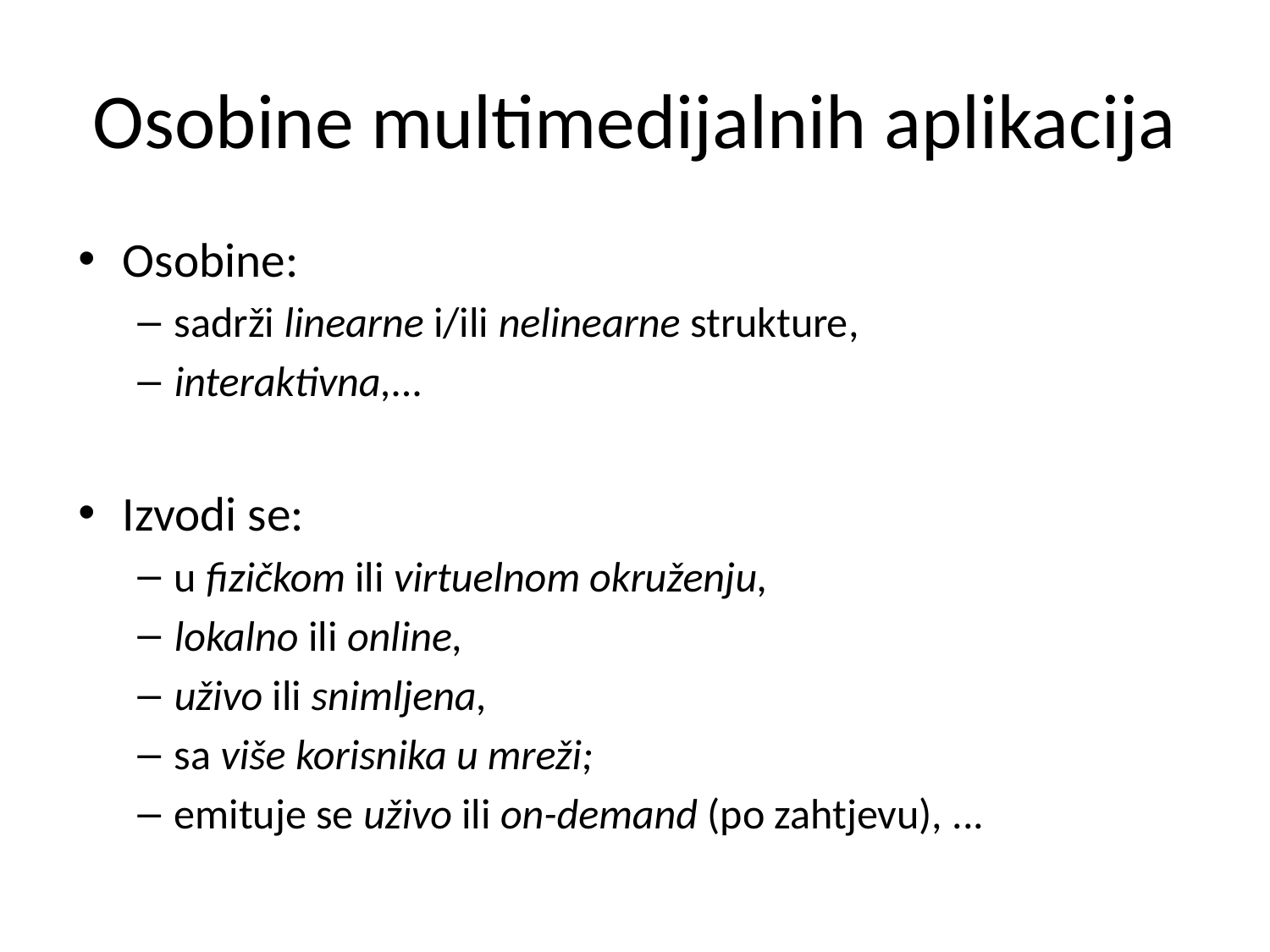

# Osobine multimedijalnih aplikacija
Osobine:
sadrži linearne i/ili nelinearne strukture,
interaktivna,...

Izvodi se:
u fizičkom ili virtuelnom okruženju,
lokalno ili online,
uživo ili snimljena,
sa više korisnika u mreži;
emituje se uživo ili on-demand (po zahtjevu), ...